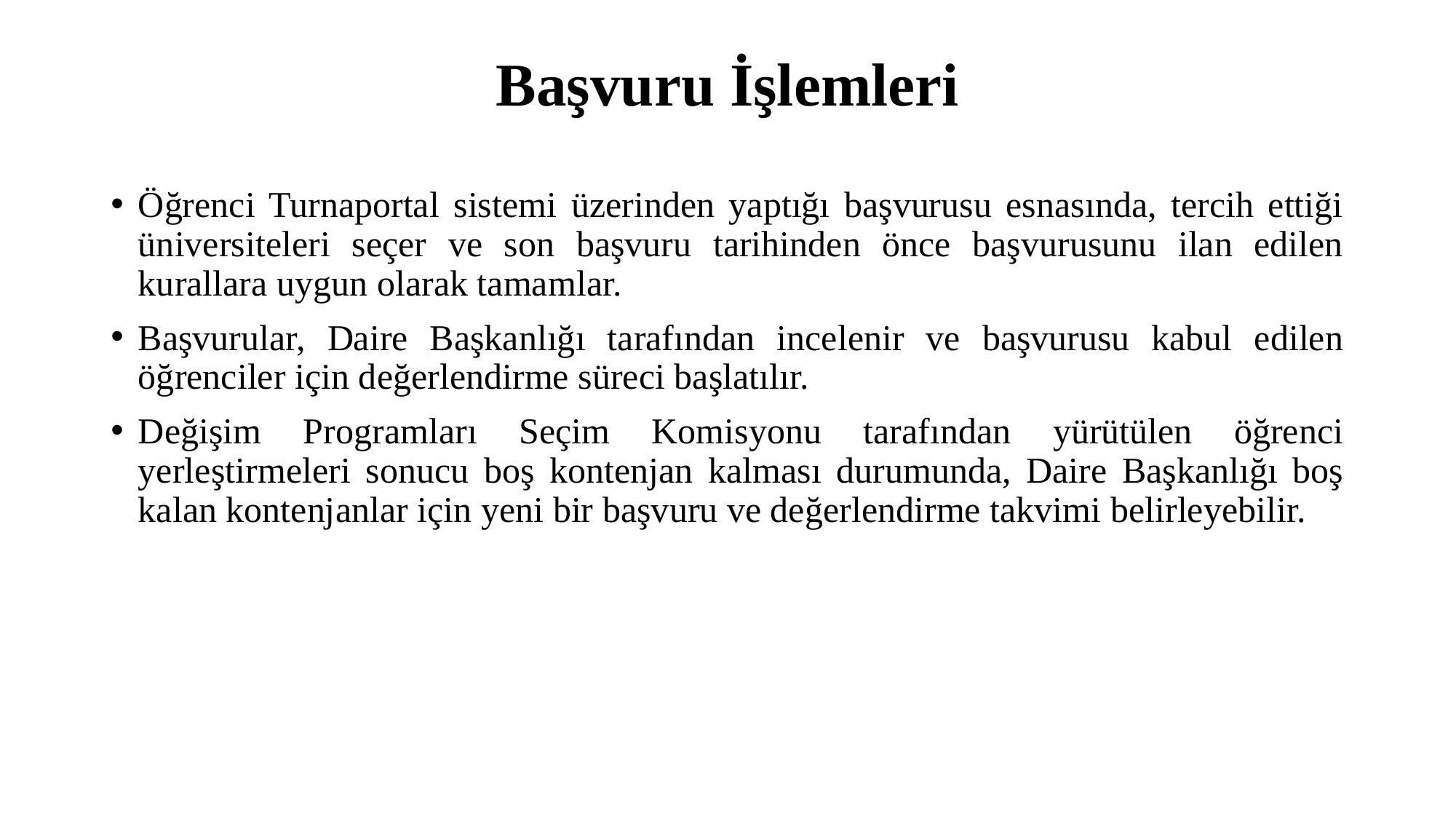

# Başvuru İşlemleri
Öğrenci Turnaportal sistemi üzerinden yaptığı başvurusu esnasında, tercih ettiği üniversiteleri seçer ve son başvuru tarihinden önce başvurusunu ilan edilen kurallara uygun olarak tamamlar.
Başvurular, Daire Başkanlığı tarafından incelenir ve başvurusu kabul edilen öğrenciler için değerlendirme süreci başlatılır.
Değişim Programları Seçim Komisyonu tarafından yürütülen öğrenci yerleştirmeleri sonucu boş kontenjan kalması durumunda, Daire Başkanlığı boş kalan kontenjanlar için yeni bir başvuru ve değerlendirme takvimi belirleyebilir.